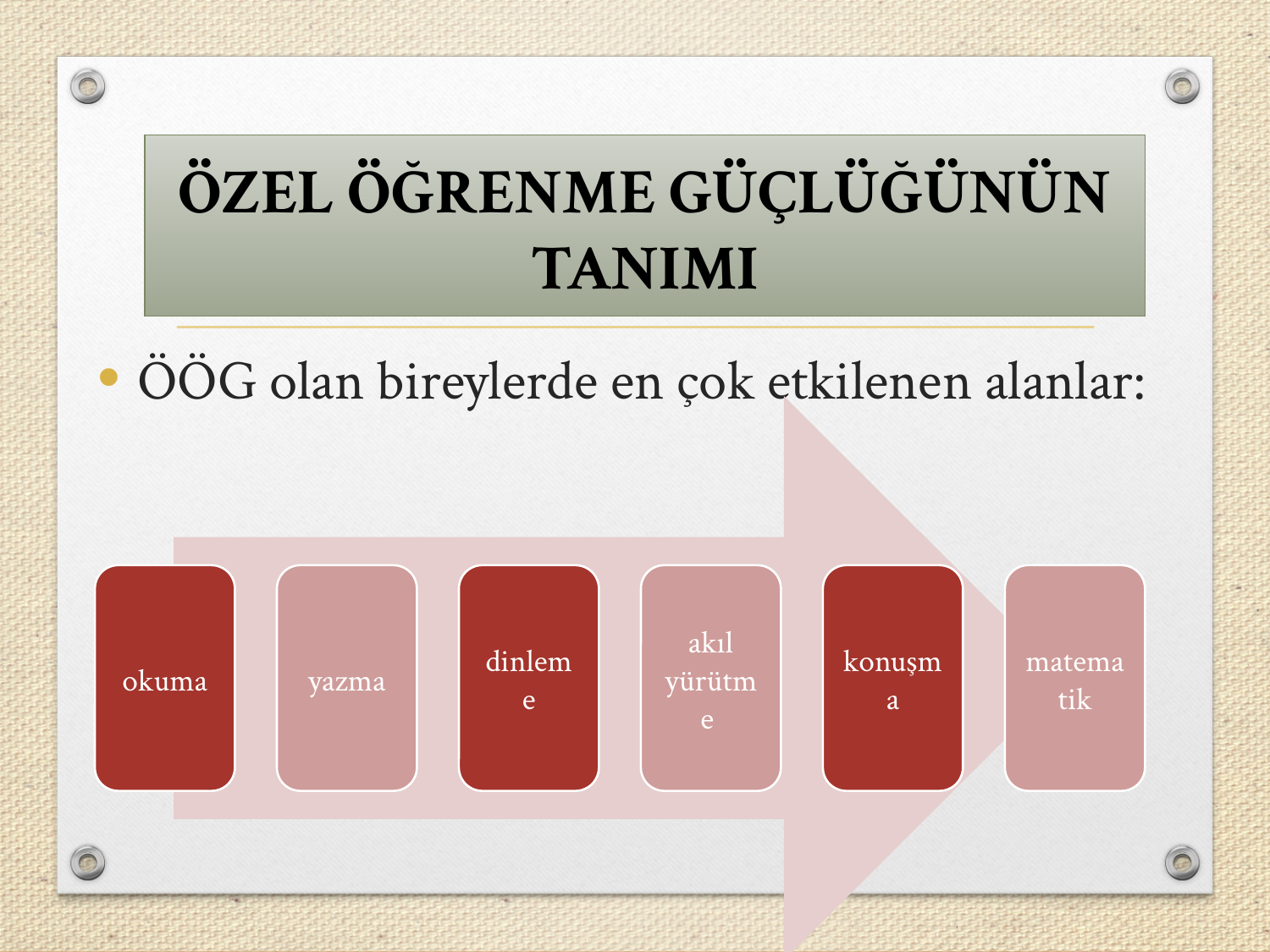

ÖZEL ÖĞRENME GÜÇLÜĞÜNÜN TANIMI
ÖÖG olan bireylerde en çok etkilenen alanlar:
okuma
yazma
dinleme
akıl yürütme
konuşma
matematik